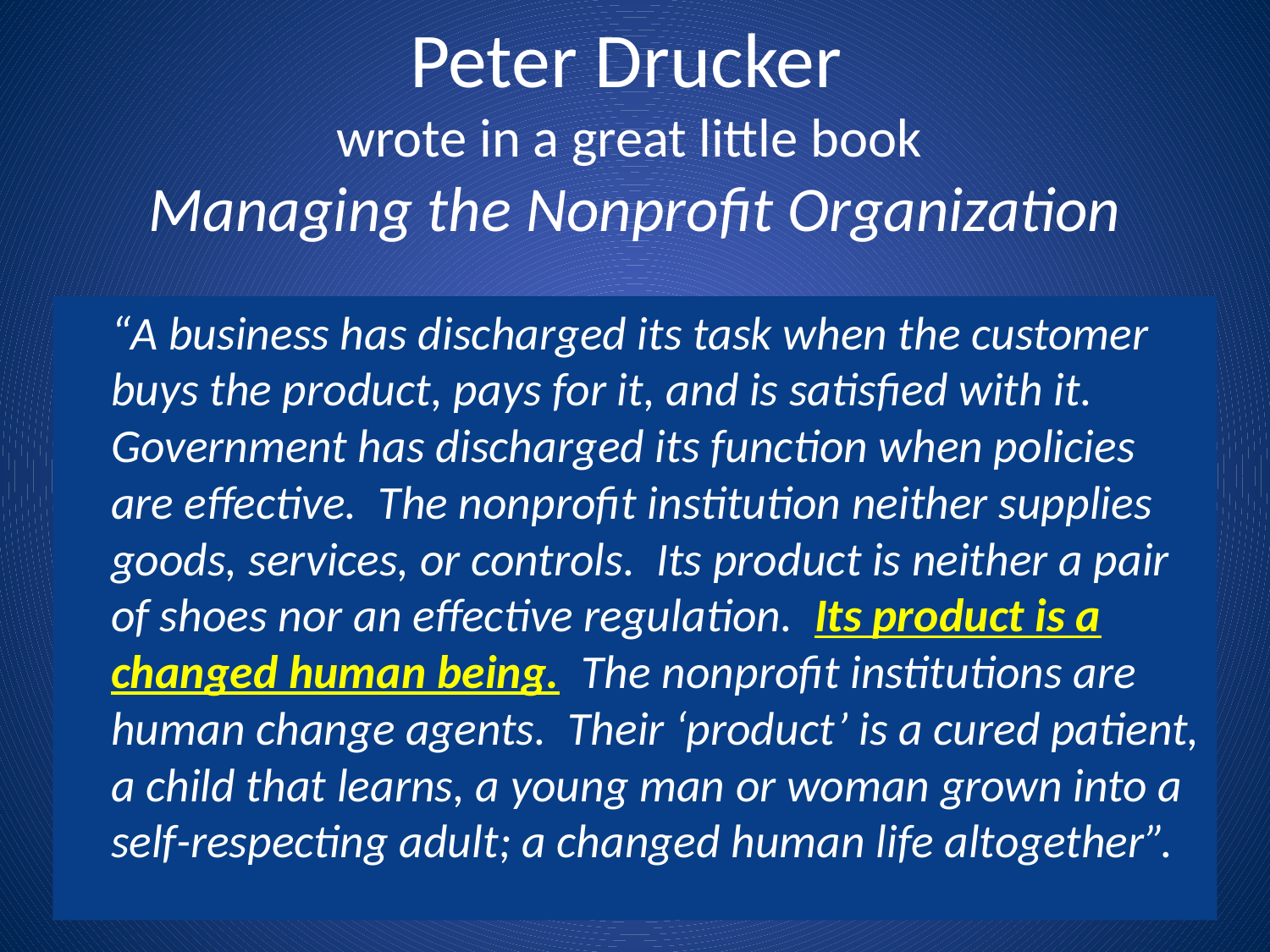

# Peter Drucker wrote in a great little book Managing the Nonprofit Organization
	“A business has discharged its task when the customer buys the product, pays for it, and is satisfied with it. Government has discharged its function when policies are effective.  The nonprofit institution neither supplies goods, services, or controls.  Its product is neither a pair of shoes nor an effective regulation.  Its product is a changed human being.  The nonprofit institutions are human change agents.  Their ‘product’ is a cured patient, a child that learns, a young man or woman grown into a self-respecting adult; a changed human life altogether”.